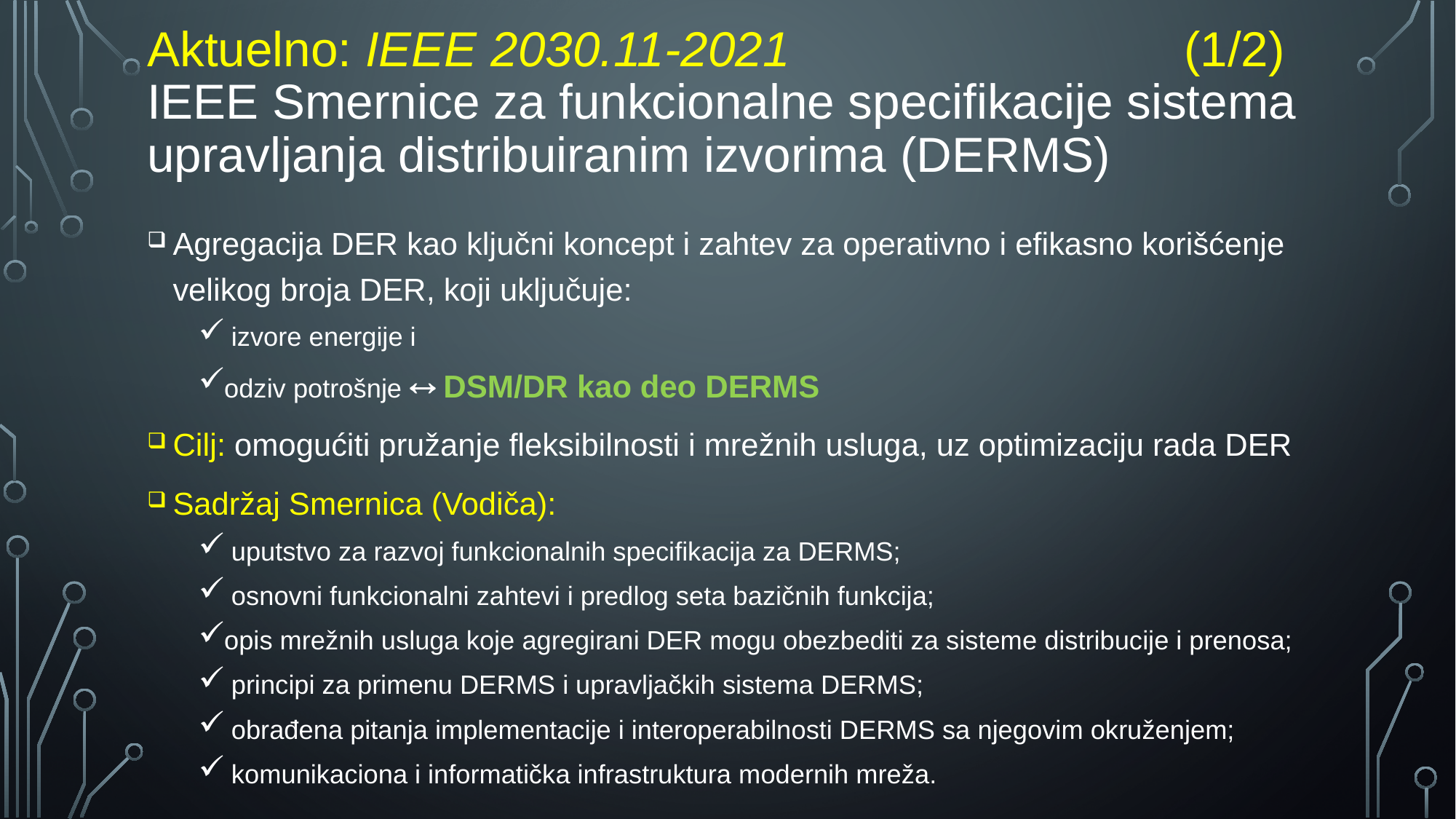

# aktuelno: IEEE 2030.11-2021				    (1/2) IEEE Smernice za funkcionalne specifikacije sistema upravljanja distribuiranim izvorima (DERMS)
Agregacija DER kao ključni koncept i zahtev za operativno i efikasno korišćenje velikog broja DER, koji uključuje:
 izvore energije i
odziv potrošnje ↔ DSM/DR kao deo derms
Cilj: omogućiti pružanje fleksibilnosti i mrežnih usluga, uz optimizaciju rada DER
Sadržaj Smernica (Vodiča):
 uputstvo za razvoj funkcionalnih specifikacija za DERMS;
 osnovni funkcionalni zahtevi i predlog seta bazičnih funkcija;
opis mrežnih usluga koje agregirani DER mogu obezbediti za sisteme distribucije i prenosa;
 principi za primenu DERMS i upravljačkih sistema DERMS;
 obrađena pitanja implementacije i interoperabilnosti DERMS sa njegovim okruženjem;
 komunikaciona i informatička infrastruktura modernih mreža.